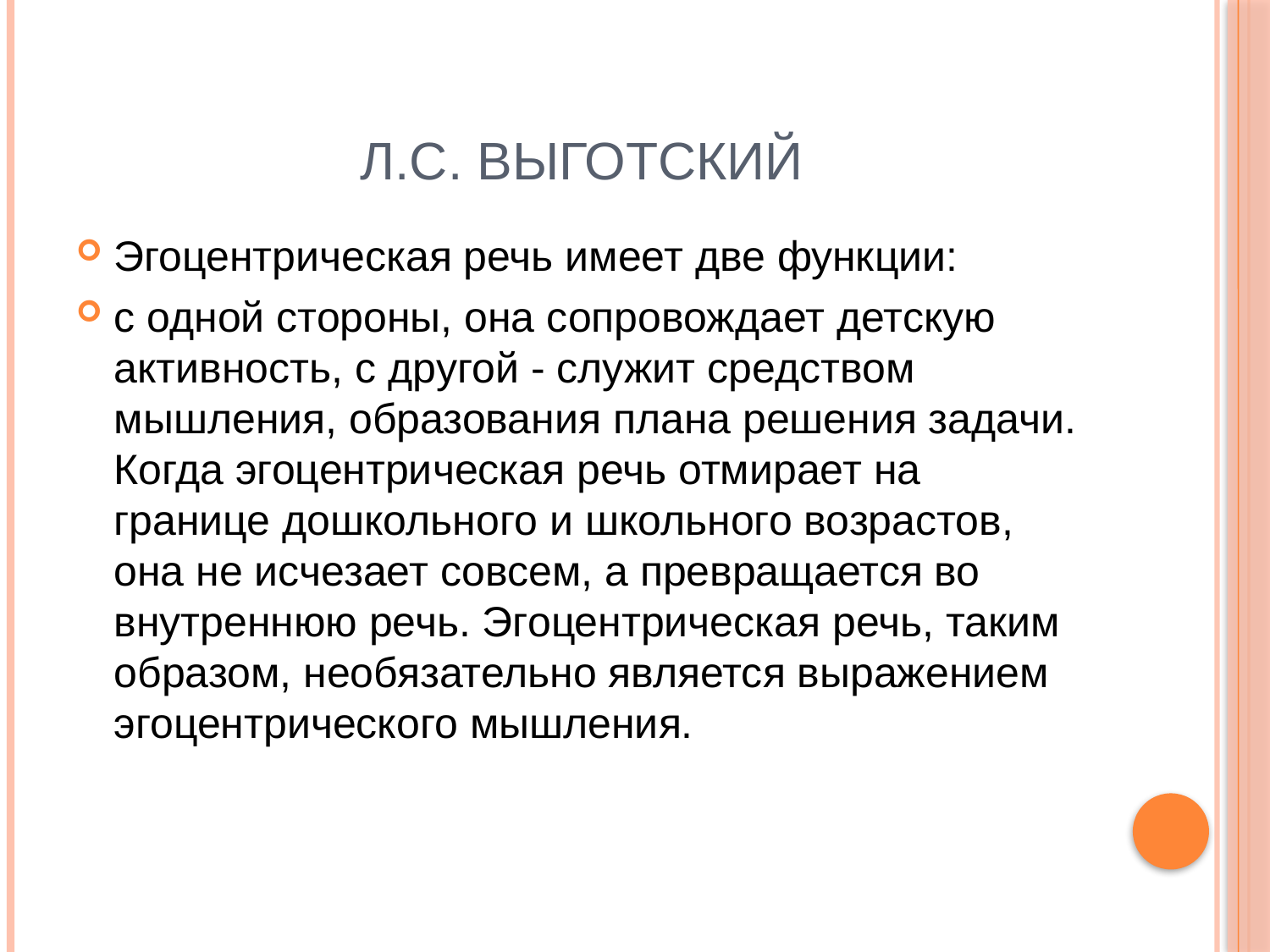

# Л.С. Выготский
Эгоцентрическая речь имеет две функции:
с одной стороны, она сопровождает детскую активность, с другой - служит средством мышления, образования плана решения задачи. Когда эгоцентрическая речь отмирает на границе дошкольного и школьного возрастов, она не исчезает совсем, а превращается во внутреннюю речь. Эгоцентрическая речь, таким образом, необязательно является выражением эгоцентрического мышления.